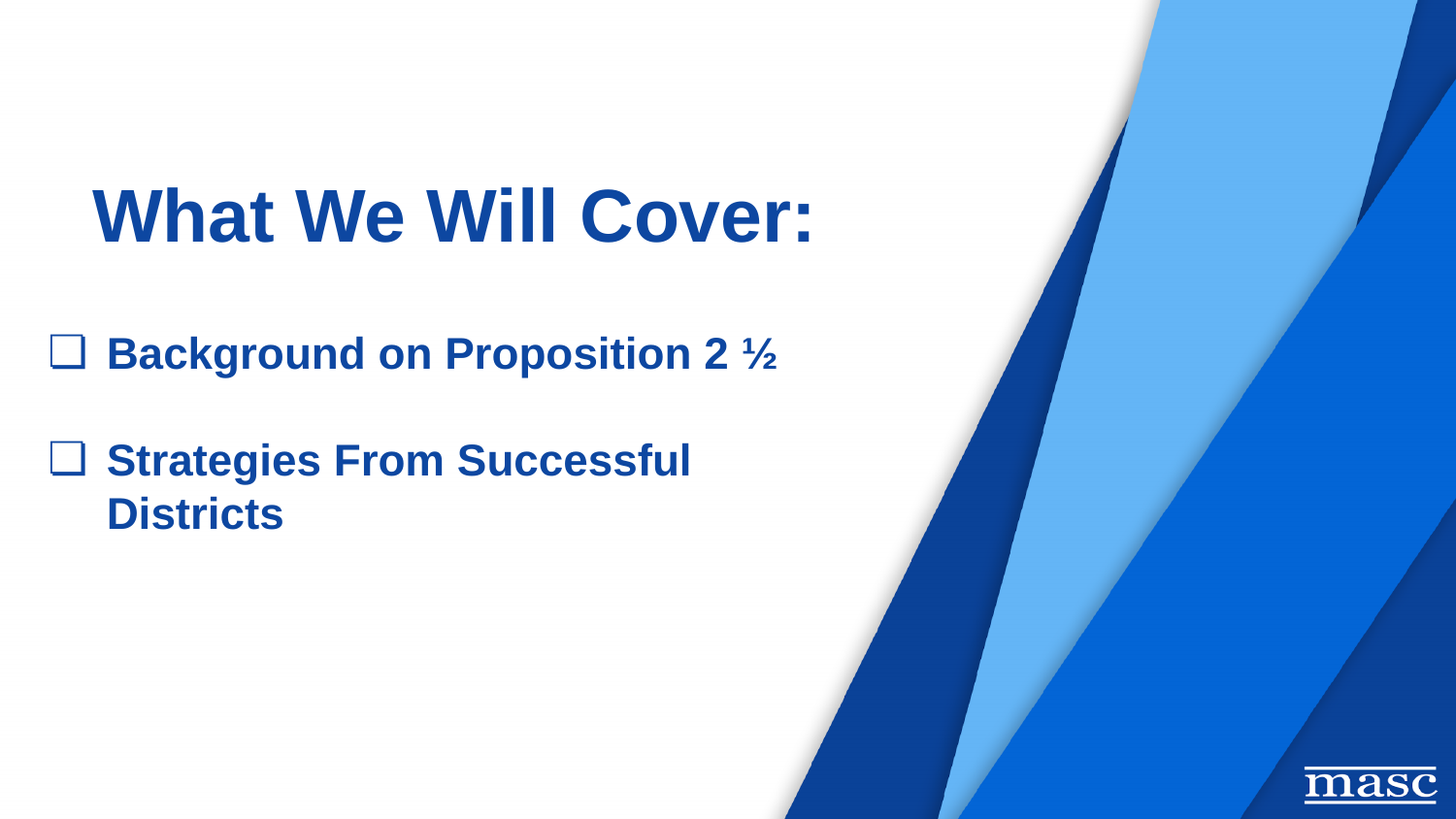

What We Will Cover:
Background on Proposition 2 ½

Strategies From Successful Districts